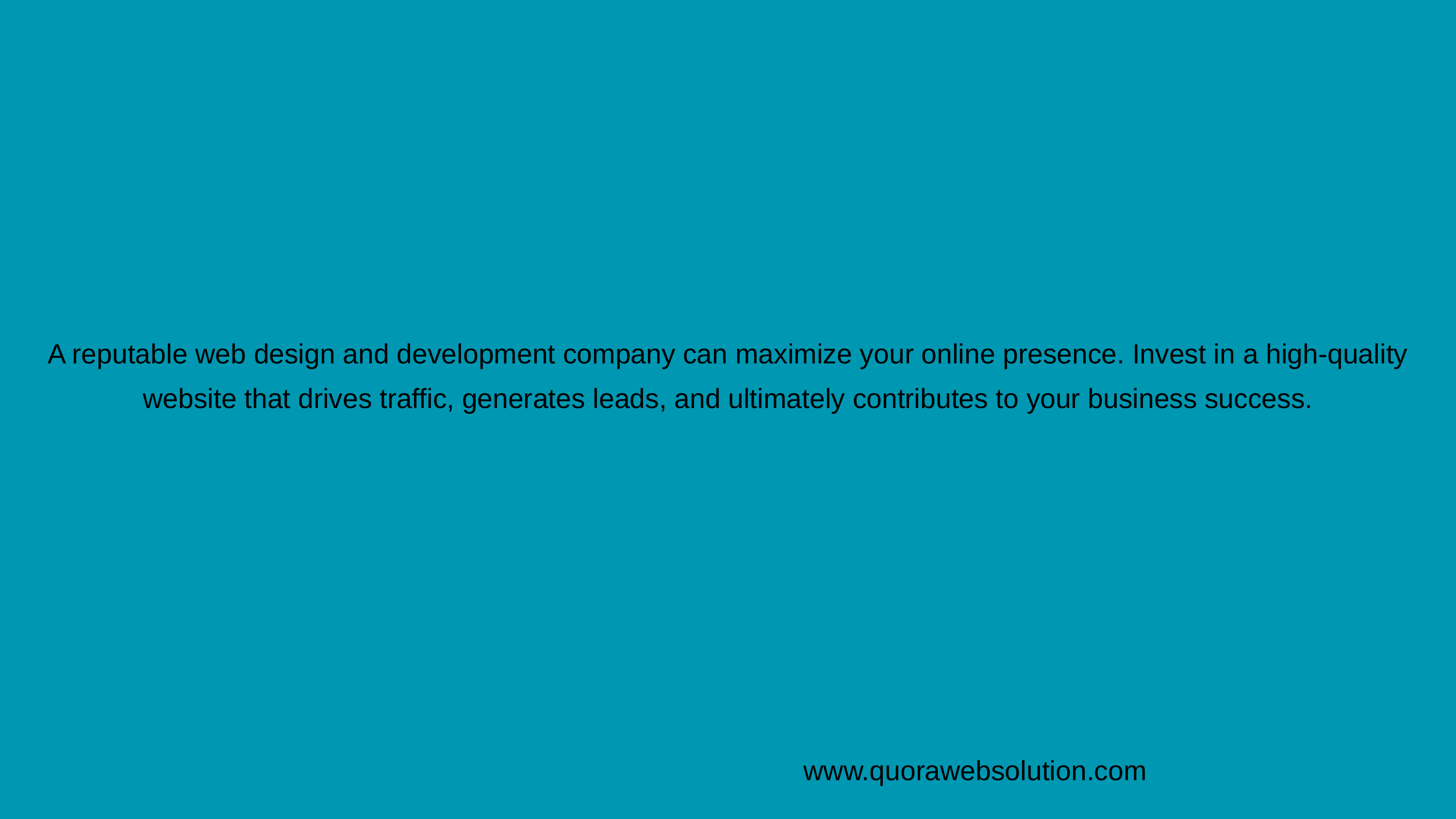

A reputable web design and development company can maximize your online presence. Invest in a high-quality website that drives traffic, generates leads, and ultimately contributes to your business success.
www.quorawebsolution.com